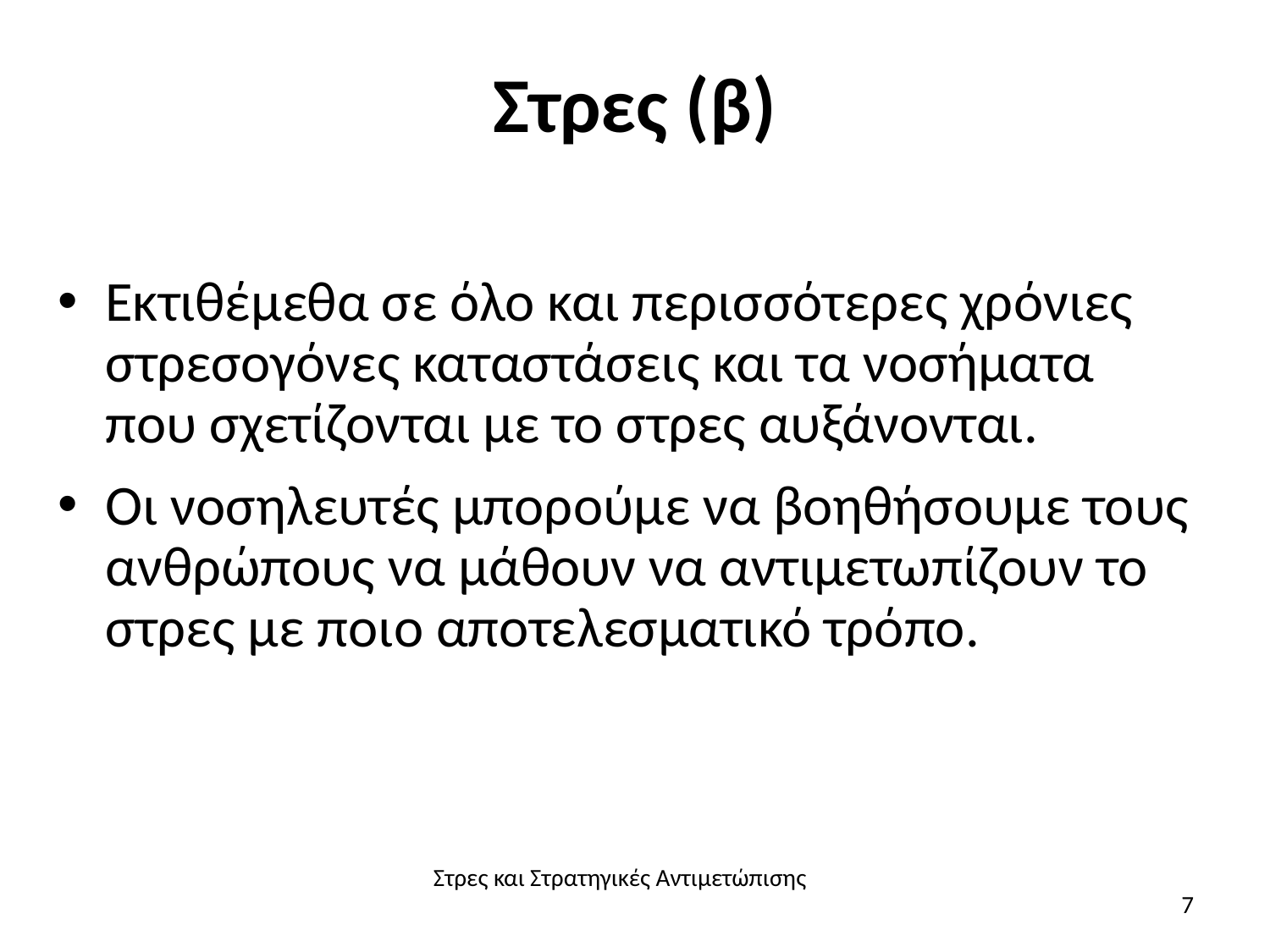

# Στρες (β)
Εκτιθέμεθα σε όλο και περισσότερες χρόνιες στρεσογόνες καταστάσεις και τα νοσήματα που σχετίζονται με το στρες αυξάνονται.
Οι νοσηλευτές μπορούμε να βοηθήσουμε τους ανθρώπους να μάθουν να αντιμετωπίζουν το στρες με ποιο αποτελεσματικό τρόπο.
Στρες και Στρατηγικές Αντιμετώπισης
7